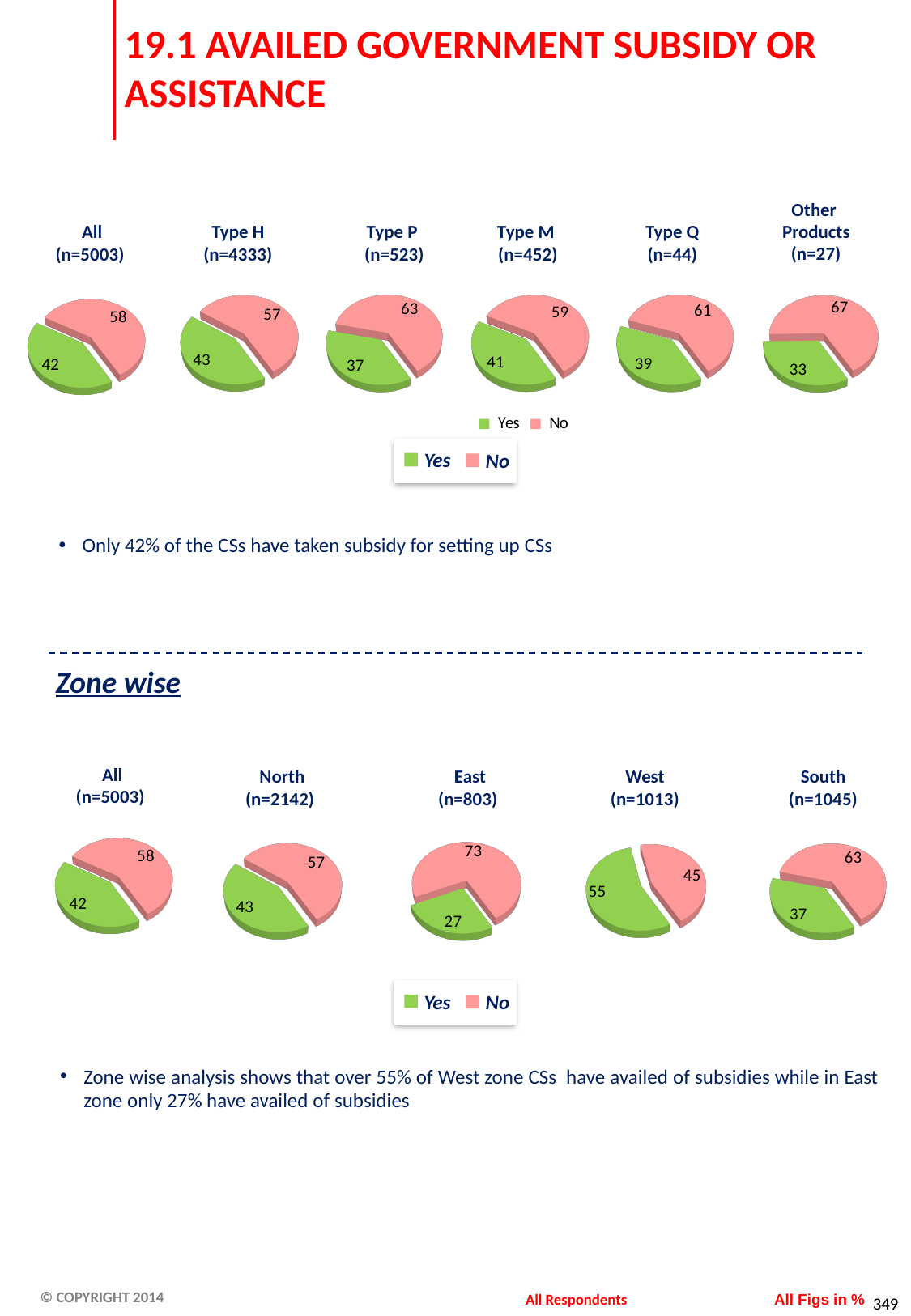

# 19.1 AVAILED GOVERNMENT SUBSIDY OR ASSISTANCE
Other
Products
(n=27)
 All
(n=5003)
Type H
(n=4333)
Type P
(n=523)
Type M
(n=452)
Type Q
(n=44)

[unsupported chart]

[unsupported chart]

[unsupported chart]

[unsupported chart]

[unsupported chart]

[unsupported chart]

Yes

No

Only 42% of the CSs have taken subsidy for setting up CSs
Zone wise
 All
(n=5003)
 North
(n=2142)
 East
(n=803)
West
(n=1013)
South
(n=1045)

[unsupported chart]

[unsupported chart]

[unsupported chart]

[unsupported chart]

[unsupported chart]

Yes

No

Zone wise analysis shows that over 55% of West zone CSs  have availed of subsidies while in East zone only 27% have availed of subsidies
All Respondents
All Figs in %